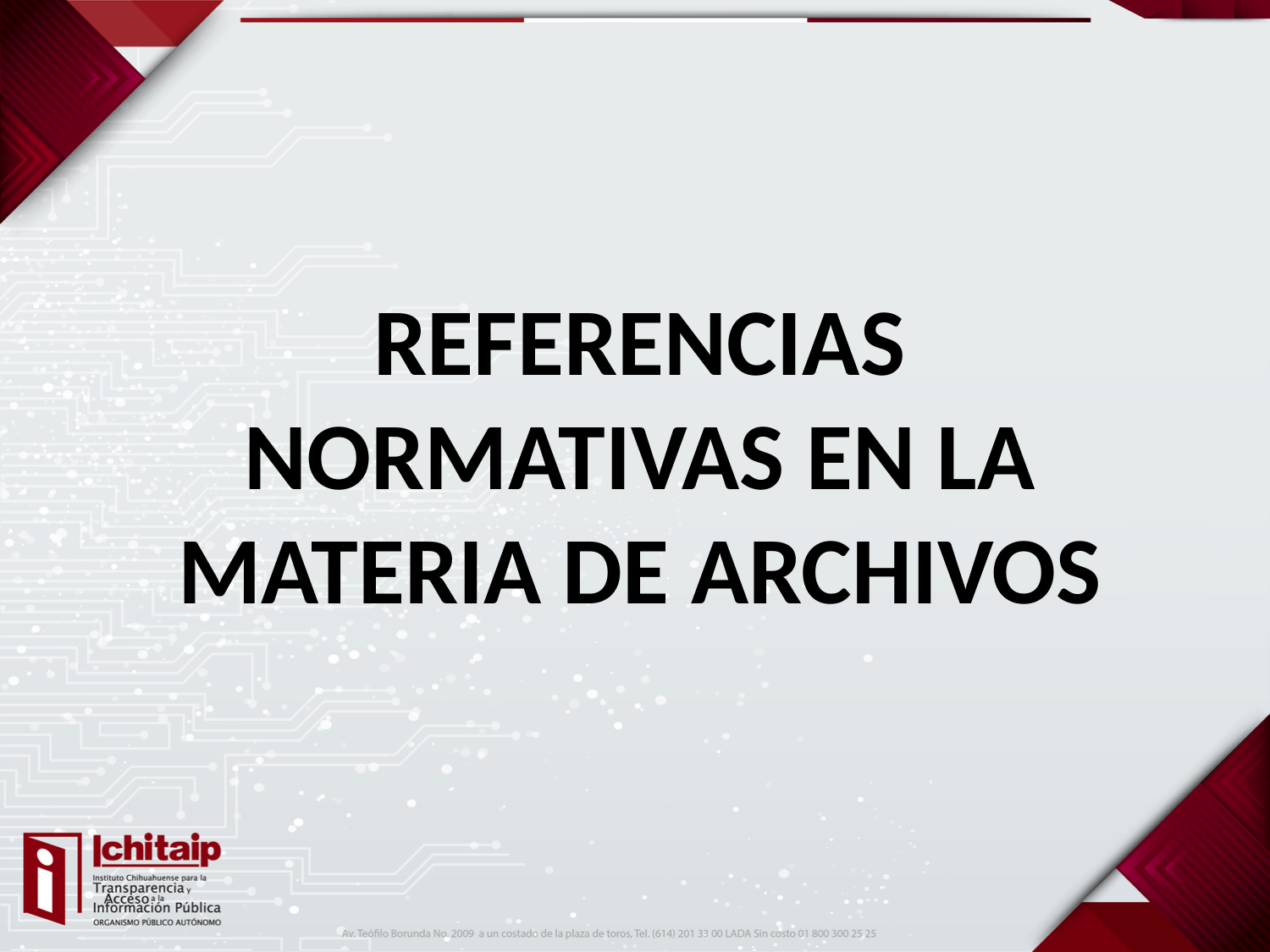

# Referencias normativas en la materia de archivos